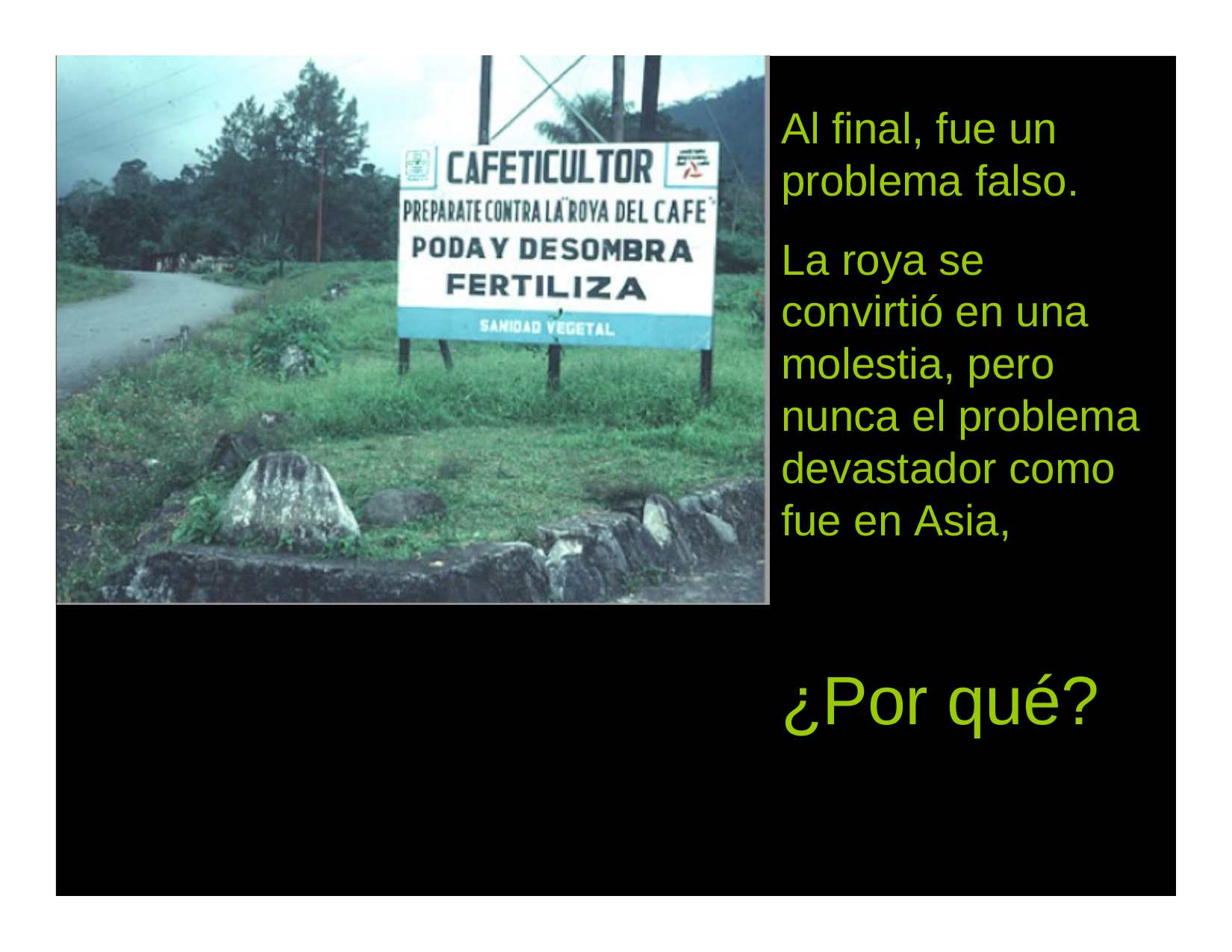

# Al final, fue un
problema falso.
La roya se convirtió en una molestia, pero nunca el problema devastador como fue en Asia,

¿Por qué?